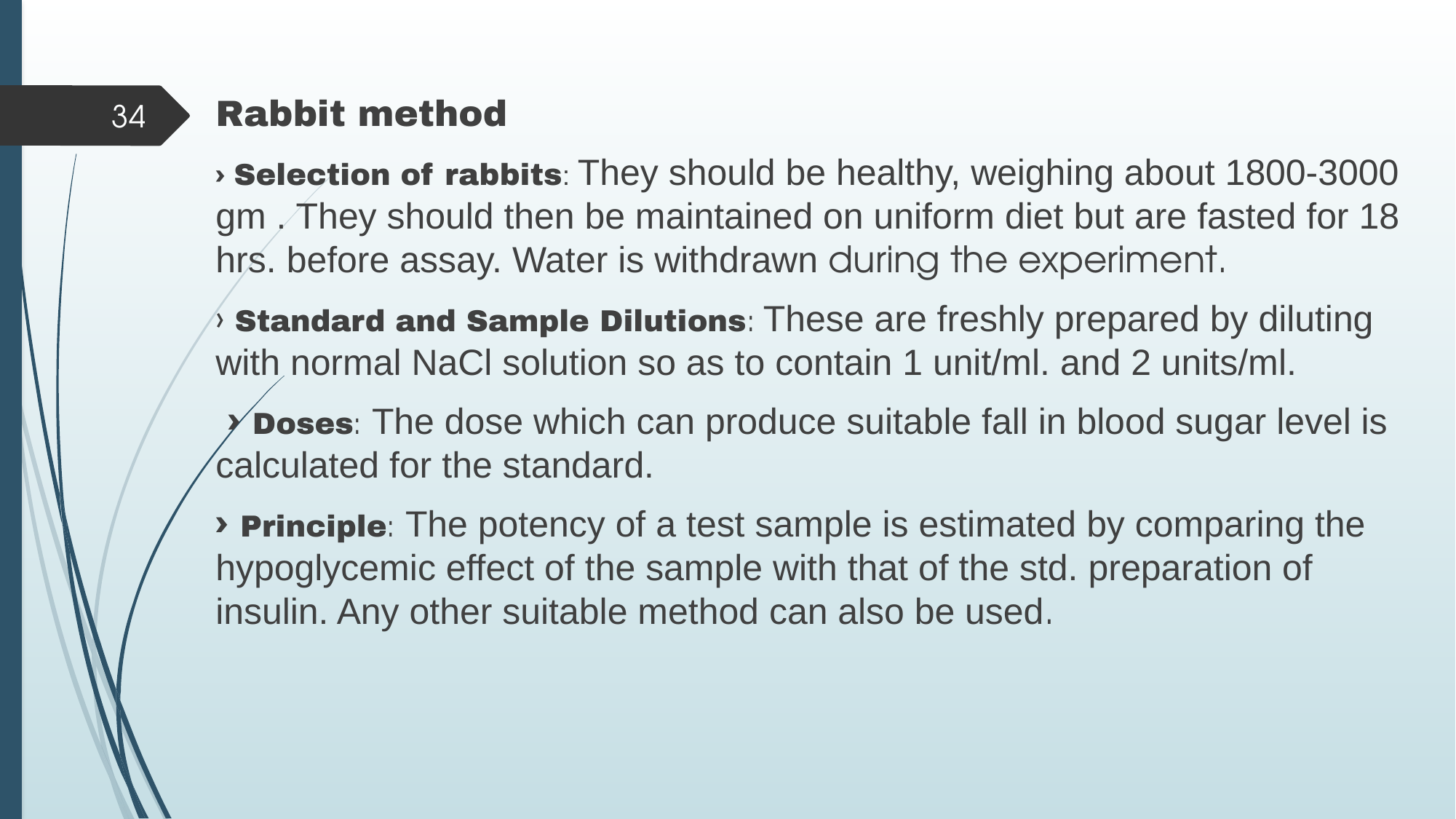

Rabbit method
› Selection of rabbits: They should be healthy, weighing about 1800-3000 gm . They should then be maintained on uniform diet but are fasted for 18 hrs. before assay. Water is withdrawn during the experiment.
› Standard and Sample Dilutions: These are freshly prepared by diluting with normal NaCl solution so as to contain 1 unit/ml. and 2 units/ml.
 › Doses: The dose which can produce suitable fall in blood sugar level is calculated for the standard.
› Principle: The potency of a test sample is estimated by comparing the hypoglycemic effect of the sample with that of the std. preparation of insulin. Any other suitable method can also be used.
34